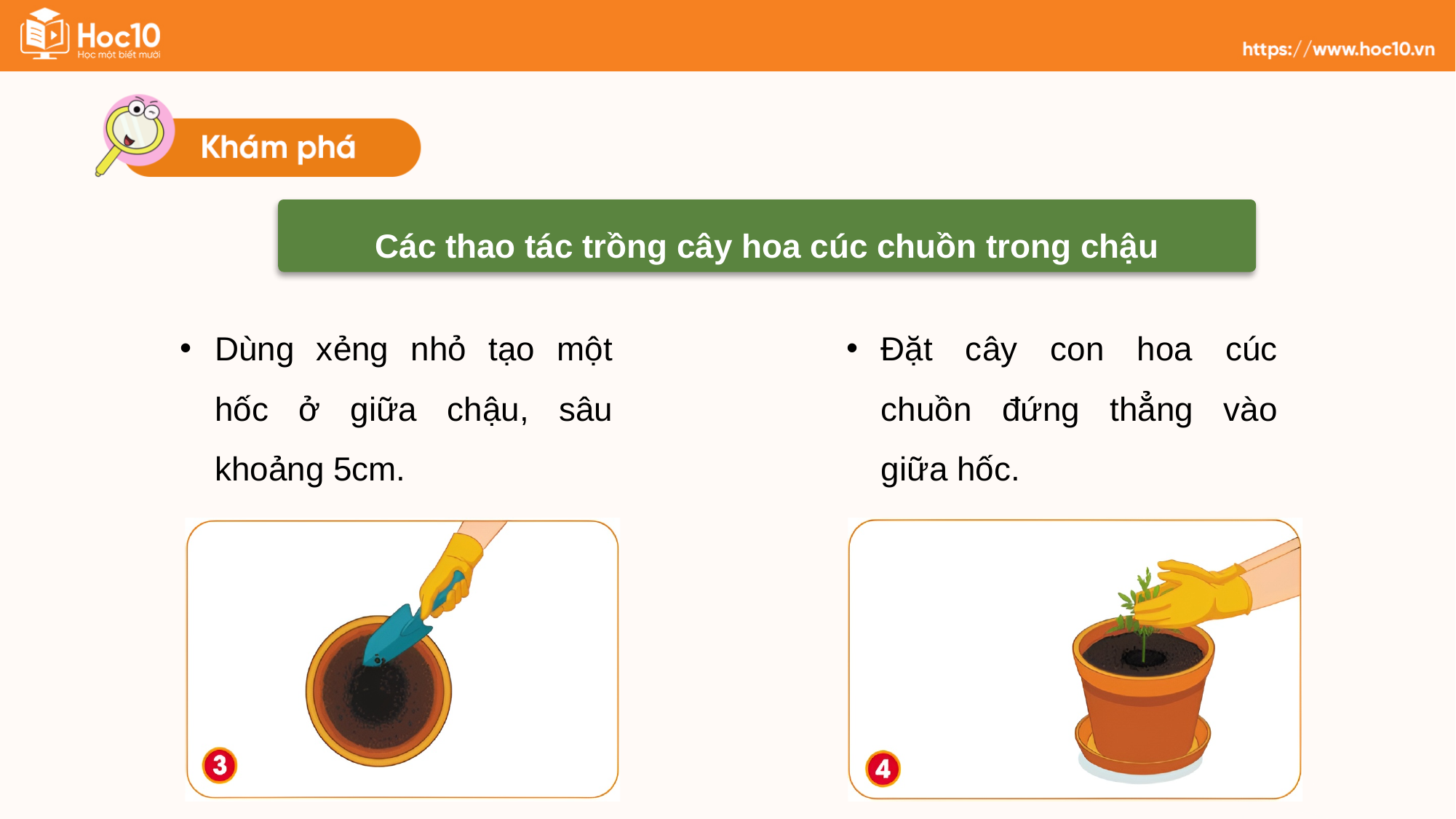

Các thao tác trồng cây hoa cúc chuồn trong chậu
Dùng xẻng nhỏ tạo một hốc ở giữa chậu, sâu khoảng 5cm.
Đặt cây con hoa cúc chuồn đứng thẳng vào giữa hốc.